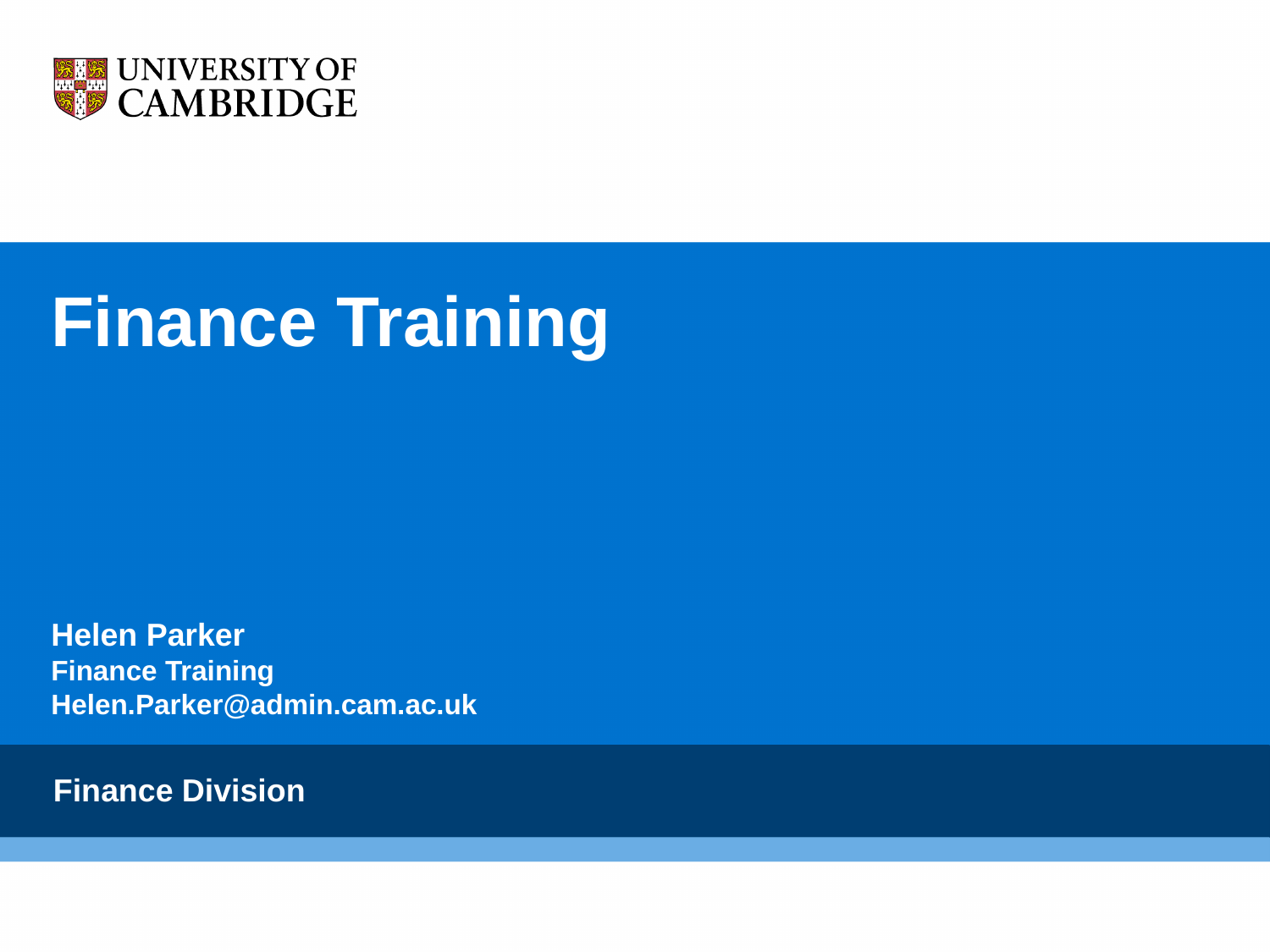

# Finance Training Helen Parker Finance Training Helen.Parker@admin.cam.ac.uk
Finance Division